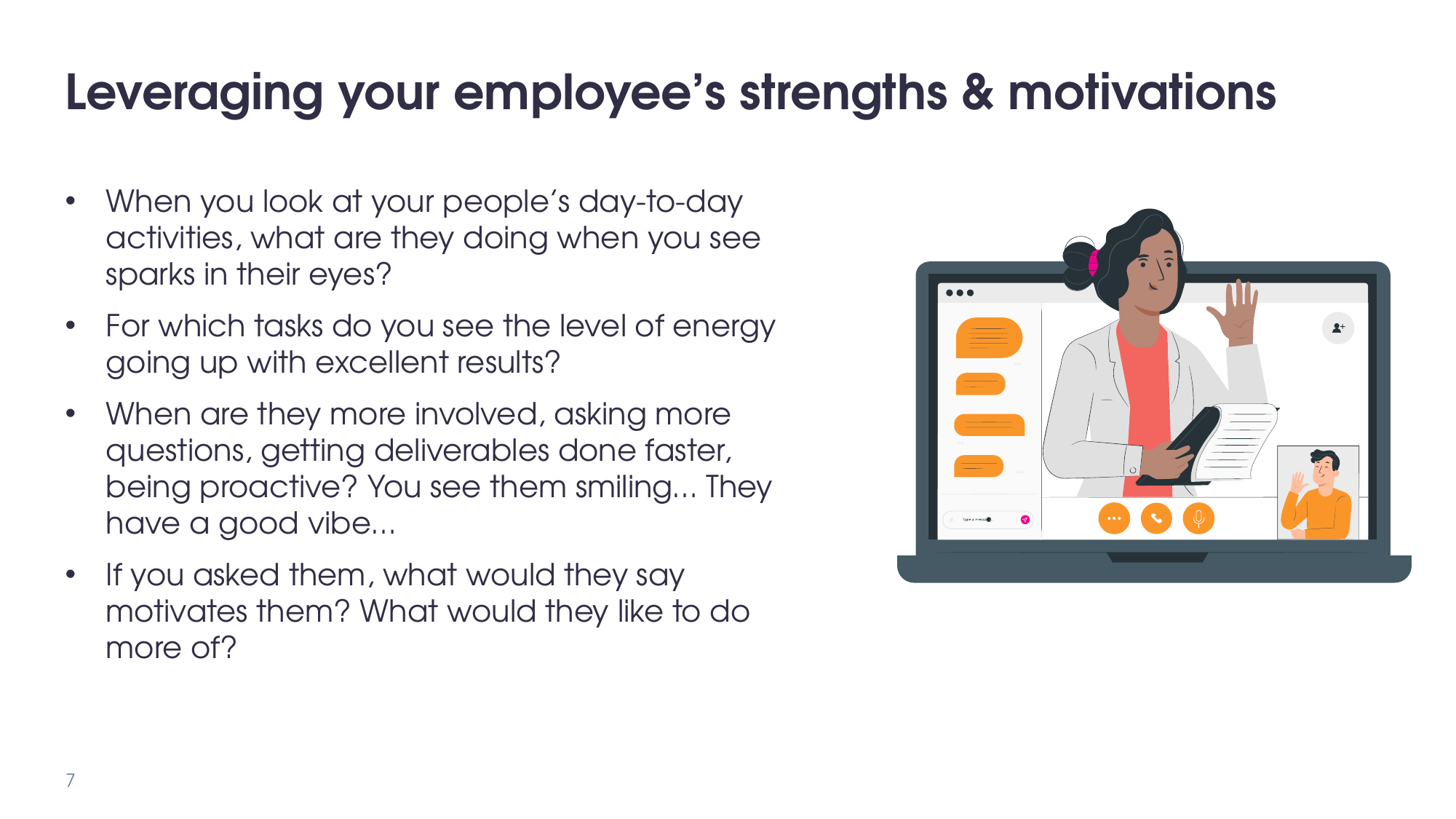

# Leveraging your employee’s strengths & motivations
When you look at your people’s day-to-day activities, what are they doing when you see sparks in their eyes?
For which tasks do you see the level of energy going up with excellent results?
When are they more involved, asking more questions, getting deliverables done faster, being proactive? You see them smiling… They have a good vibe…
If you asked them, what would they say motivates them? What would they like to do more of?